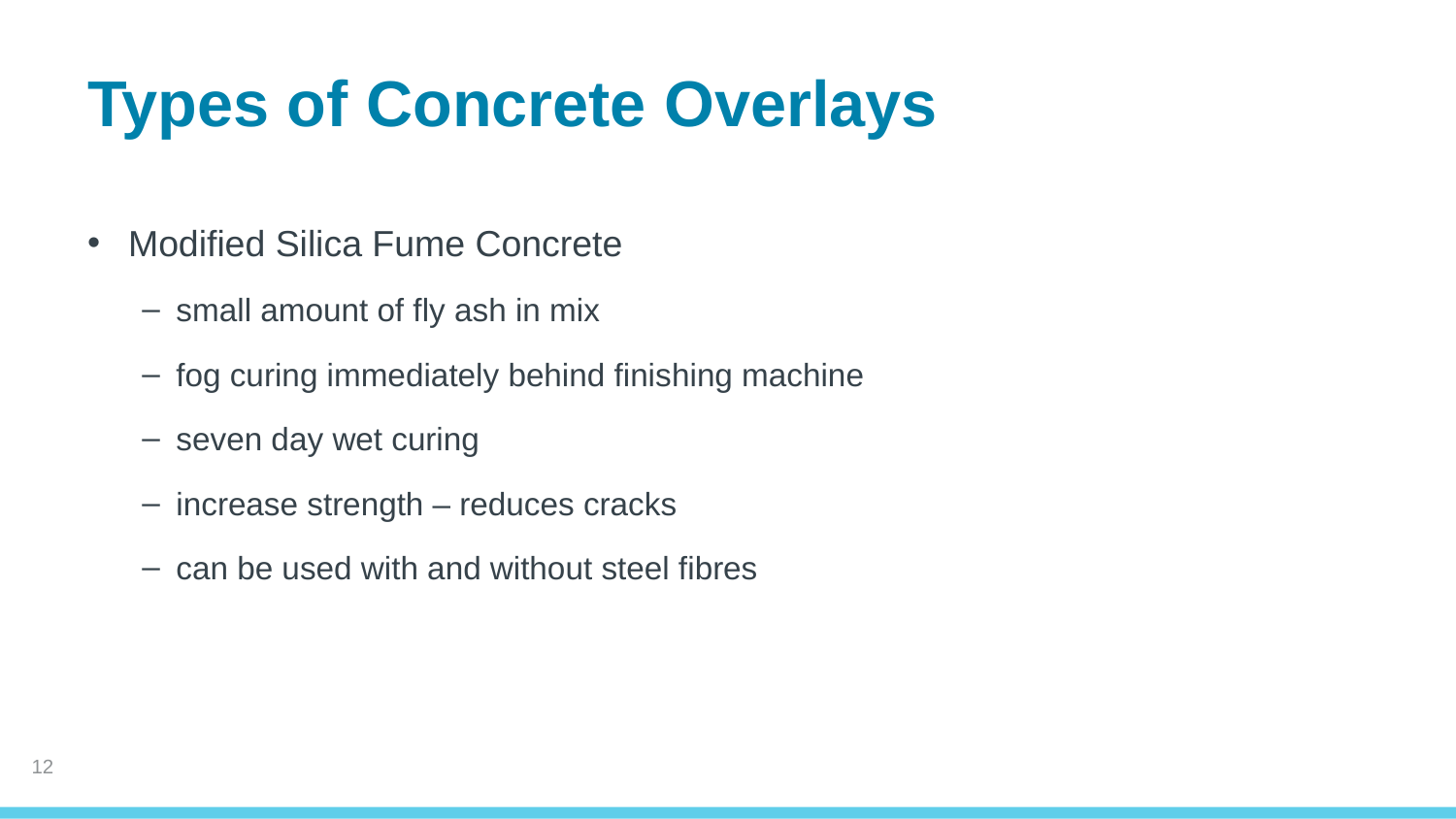

# Types of Concrete Overlays
Modified Silica Fume Concrete
small amount of fly ash in mix
fog curing immediately behind finishing machine
seven day wet curing
increase strength – reduces cracks
can be used with and without steel fibres

12